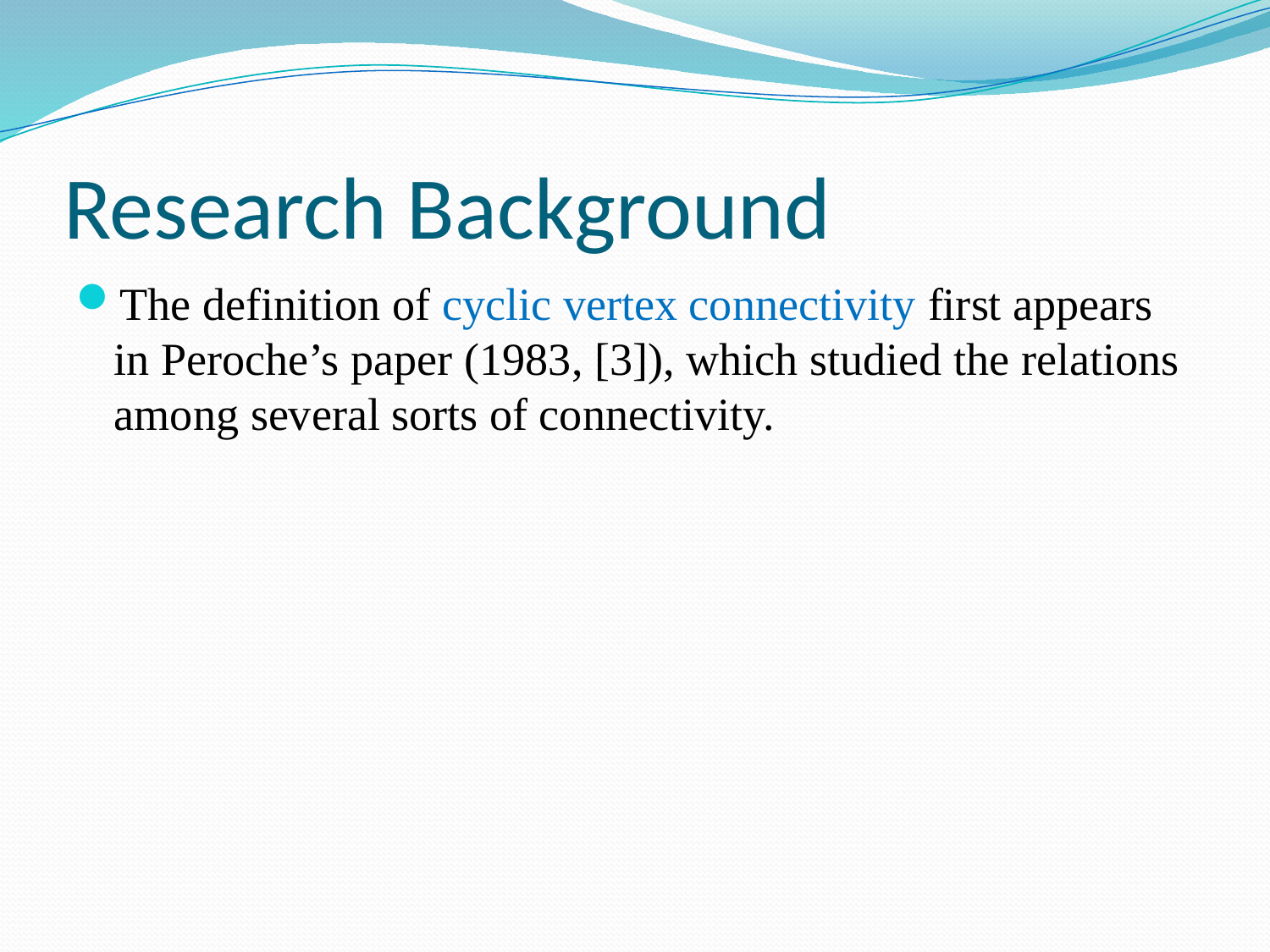

# Research Background
The definition of cyclic vertex connectivity first appears in Peroche’s paper (1983, [3]), which studied the relations among several sorts of connectivity.